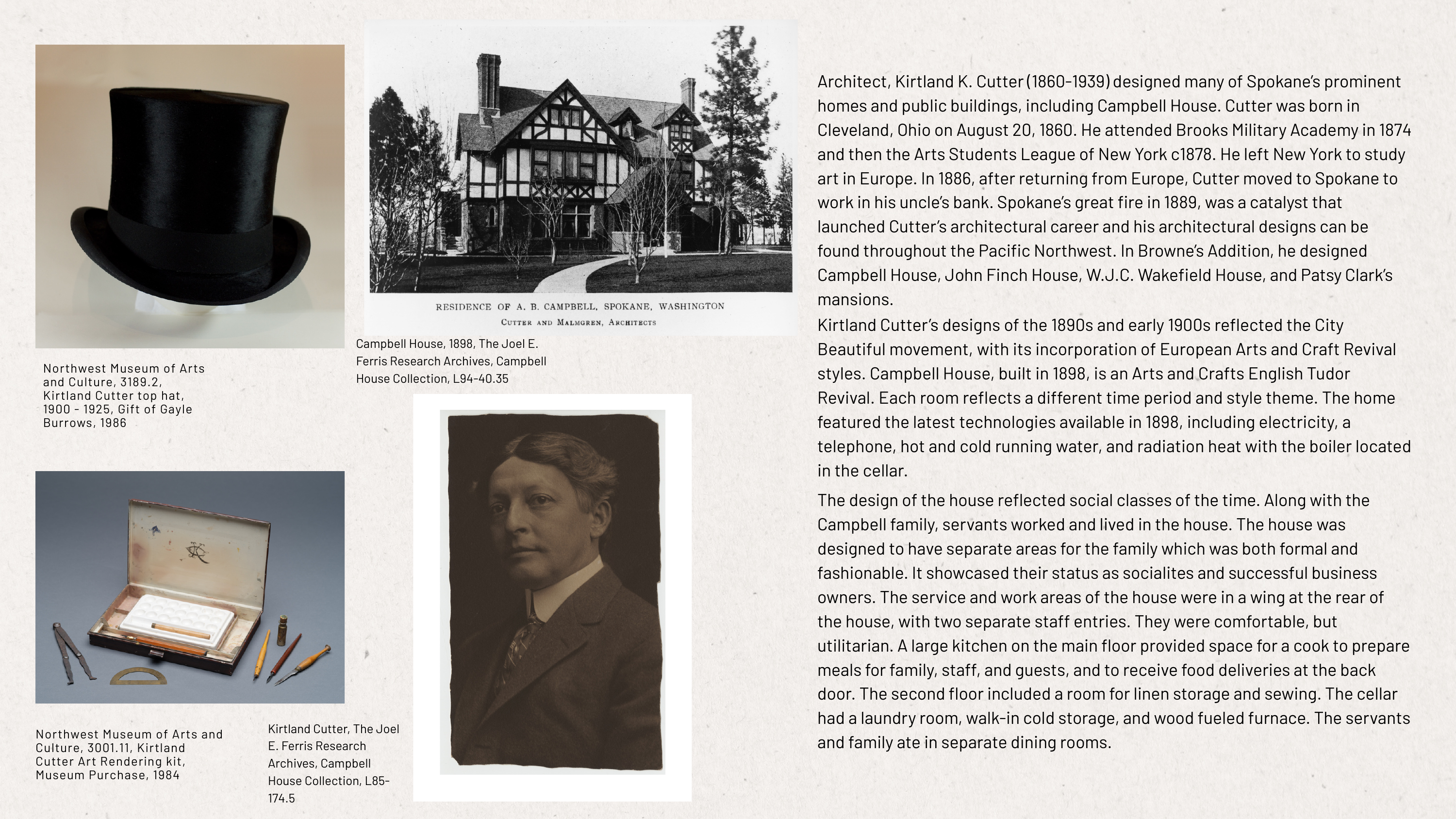

Architect, Kirtland K. Cutter (1860-1939) designed many of Spokane’s prominent homes and public buildings, including Campbell House. Cutter was born in Cleveland, Ohio on August 20, 1860. He attended Brooks Military Academy in 1874 and then the Arts Students League of New York c1878. He left New York to study art in Europe. In 1886, after returning from Europe, Cutter moved to Spokane to work in his uncle’s bank. Spokane’s great fire in 1889, was a catalyst that launched Cutter’s architectural career and his architectural designs can be found throughout the Pacific Northwest. In Browne’s Addition, he designed Campbell House, John Finch House, W.J.C. Wakefield House, and Patsy Clark’s mansions.
Kirtland Cutter’s designs of the 1890s and early 1900s reflected the City Beautiful movement, with its incorporation of European Arts and Craft Revival styles. Campbell House, built in 1898, is an Arts and Crafts English Tudor Revival. Each room reflects a different time period and style theme. The home featured the latest technologies available in 1898, including electricity, a telephone, hot and cold running water, and radiation heat with the boiler located in the cellar.
Campbell House, 1898, The Joel E. Ferris Research Archives, Campbell House Collection, L94-40.35
Northwest Museum of Arts and Culture, 3189.2, Kirtland Cutter top hat, 1900 - 1925, Gift of Gayle Burrows, 1986

The design of the house reflected social classes of the time. Along with the Campbell family, servants worked and lived in the house. The house was designed to have separate areas for the family which was both formal and fashionable. It showcased their status as socialites and successful business owners. The service and work areas of the house were in a wing at the rear of the house, with two separate staff entries. They were comfortable, but utilitarian. A large kitchen on the main floor provided space for a cook to prepare meals for family, staff, and guests, and to receive food deliveries at the back door. The second floor included a room for linen storage and sewing. The cellar had a laundry room, walk-in cold storage, and wood fueled furnace. The servants and family ate in separate dining rooms.
Kirtland Cutter, The Joel E. Ferris Research Archives, Campbell House Collection, L85-174.5
Northwest Museum of Arts and Culture, 3001.11, Kirtland Cutter Art Rendering kit, Museum Purchase, 1984